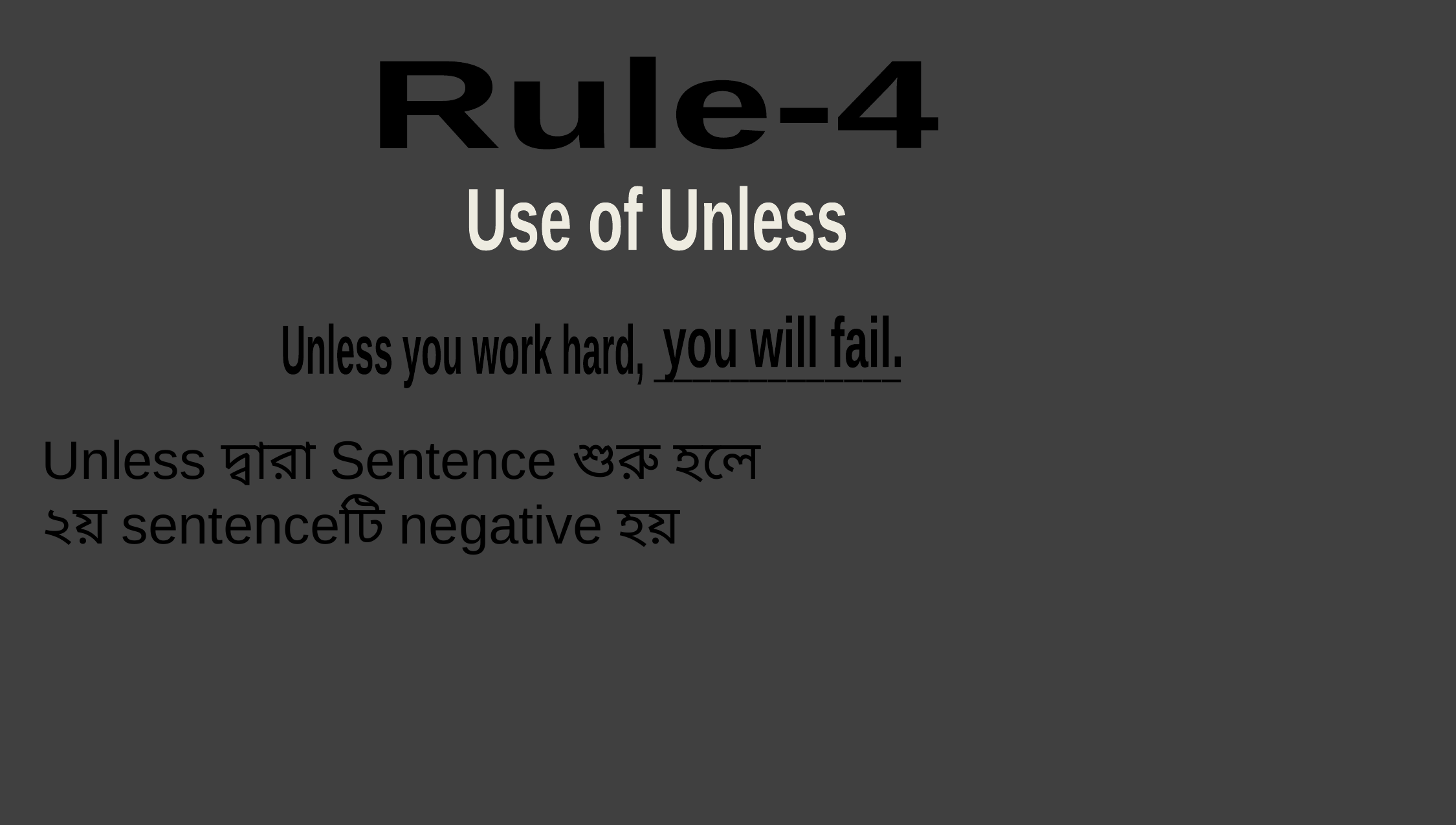

Rule-4
Use of Unless
you will fail.
Unless you work hard, _____________
Unless দ্বারা Sentence শুরু হলে
২য় sentenceটি negative হয়